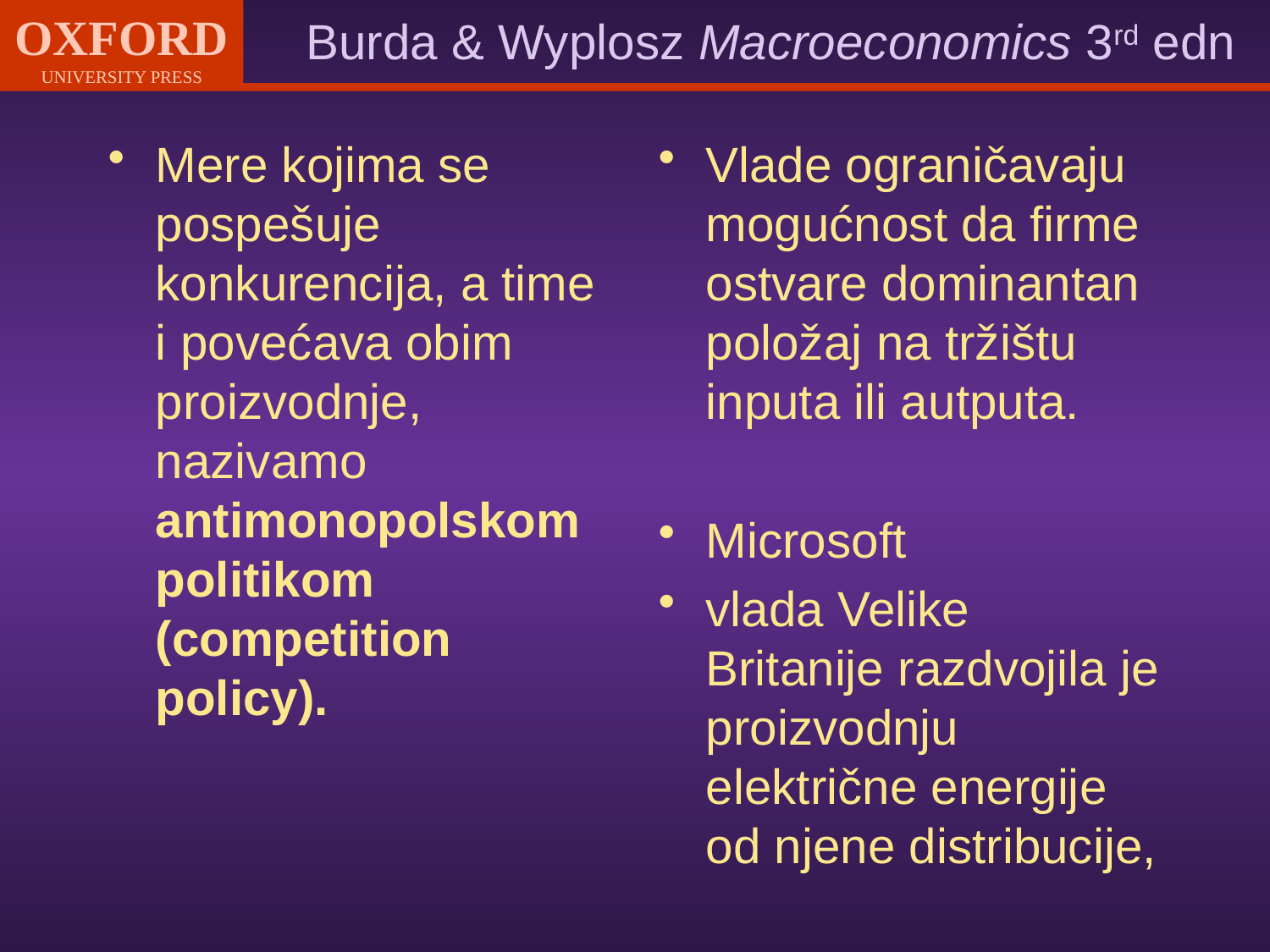

Mere kojima se pospešuje konkurencija, a time i povećava obim proizvodnje, nazivamo antimonopolskom politikom (competition policy).
Vlade ograničavaju
mogućnost da firme ostvare dominantan položaj na tržištu inputa ili autputa.

Microsoft
vlada Velike Britanije razdvojila je proizvodnju
električne energije od njene distribucije,
#